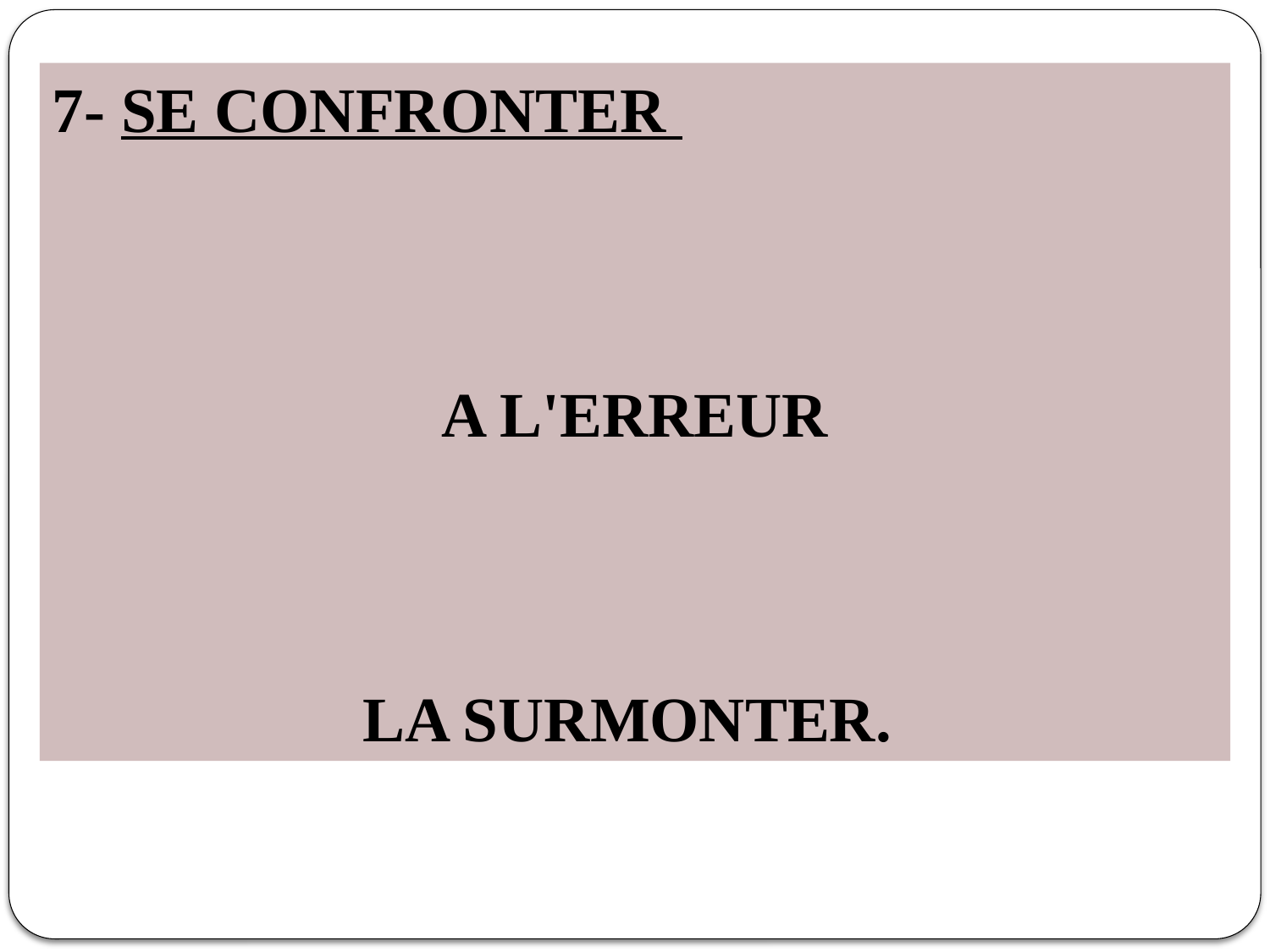

7- SE CONFRONTER

A L'ERREUR

LA SURMONTER.